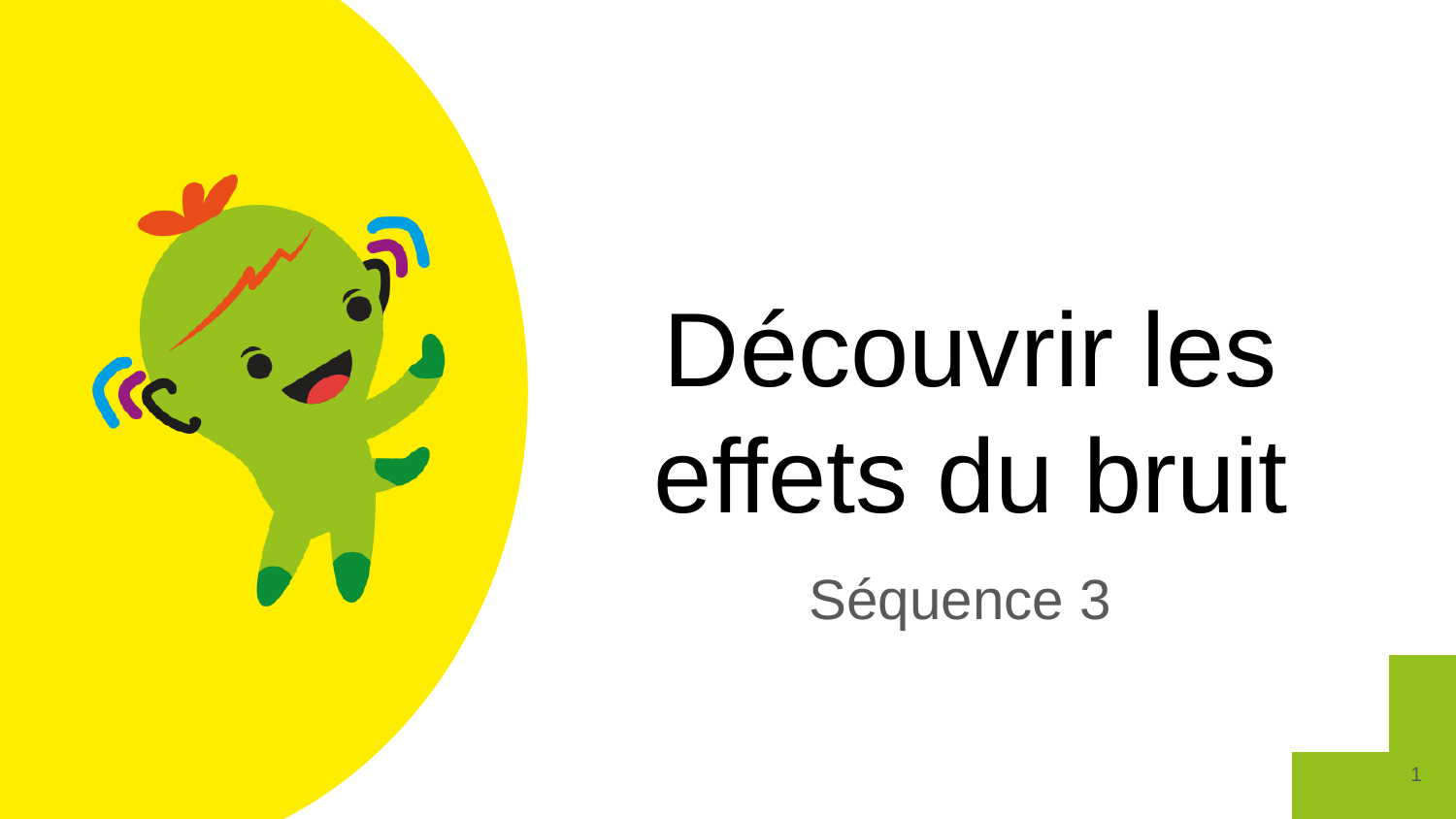

# Découvrir les effets du bruit
Séquence 3
1